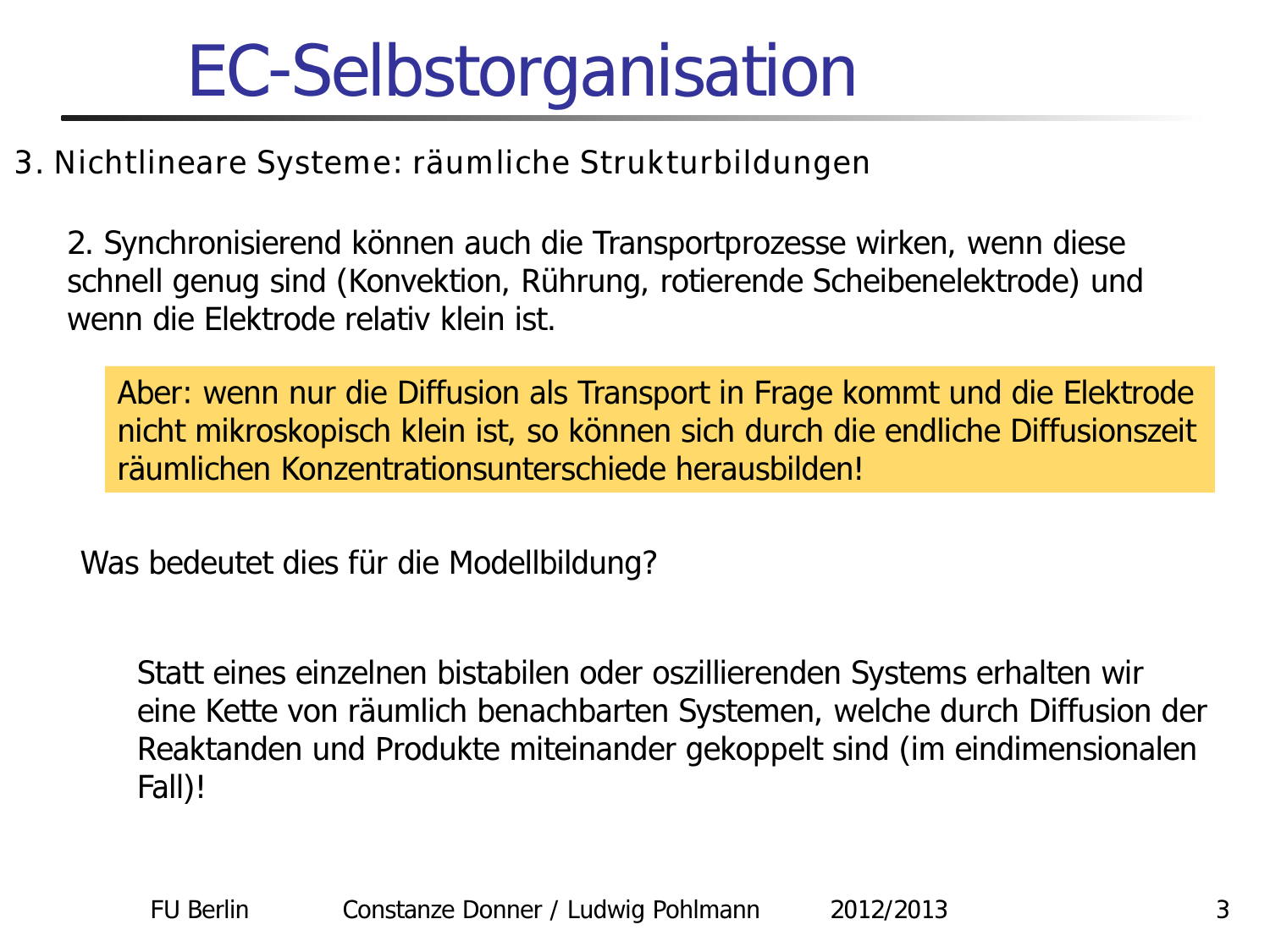

# EC-Selbstorganisation
3. Nichtlineare Systeme: räumliche Strukturbildungen
2. Synchronisierend können auch die Transportprozesse wirken, wenn diese schnell genug sind (Konvektion, Rührung, rotierende Scheibenelektrode) und wenn die Elektrode relativ klein ist.
Aber: wenn nur die Diffusion als Transport in Frage kommt und die Elektrode nicht mikroskopisch klein ist, so können sich durch die endliche Diffusionszeit räumlichen Konzentrationsunterschiede herausbilden!
Was bedeutet dies für die Modellbildung?
Statt eines einzelnen bistabilen oder oszillierenden Systems erhalten wir eine Kette von räumlich benachbarten Systemen, welche durch Diffusion der Reaktanden und Produkte miteinander gekoppelt sind (im eindimensionalen Fall)!
FU Berlin            Constanze Donner / Ludwig Pohlmann         2012/2013
3